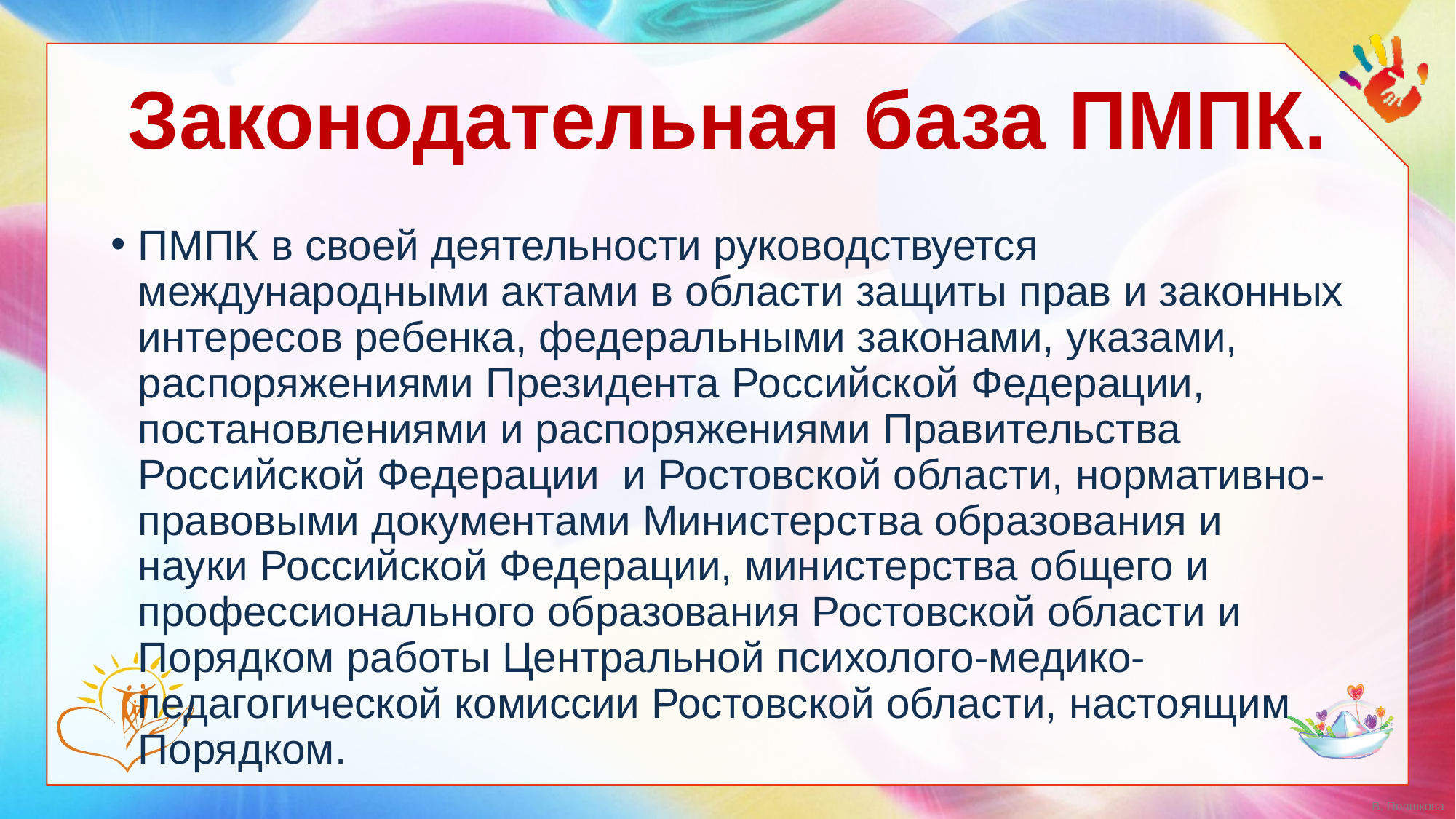

# Законодательная база ПМПК.
ПМПК в своей деятельности руководствуется международными актами в области защиты прав и законных интересов ребенка, федеральными законами, указами, распоряжениями Президента Российской Федерации, постановлениями и распоряжениями Правительства Российской Федерации  и Ростовской области, нормативно-правовыми документами Министерства образования и науки Российской Федерации, министерства общего и профессионального образования Ростовской области и Порядком работы Центральной психолого-медико-педагогической комиссии Ростовской области, настоящим Порядком.